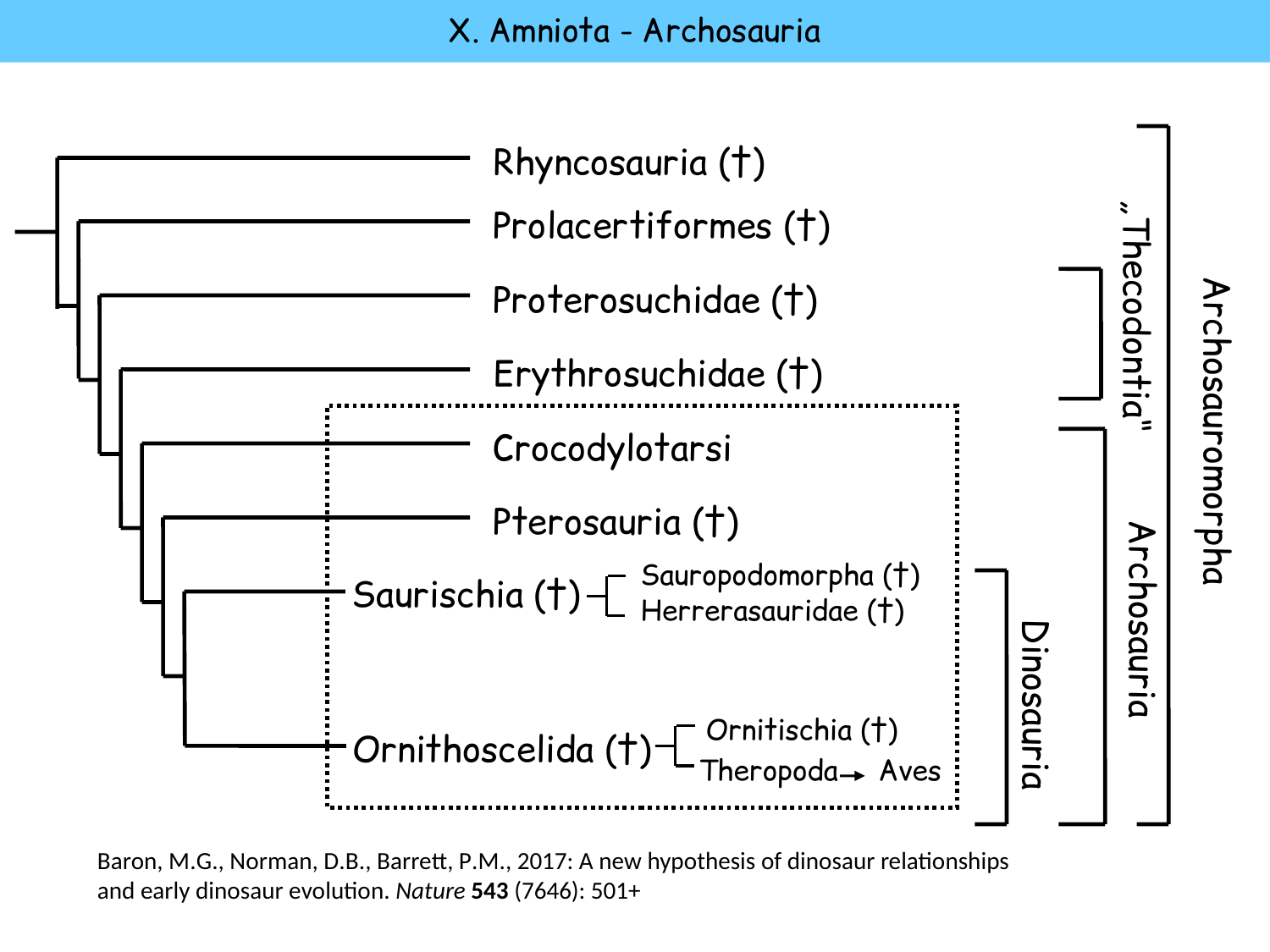

X. Amniota - Archosauria

Rhyncosauria (†)

„Thecodontia“
Prolacertiformes (†)

Archosauromorpha

Proterosuchidae (†)

Erythrosuchidae (†)

Crocodylotarsi

Pterosauria (†)
Archosauria

Sauropodomorpha (†)
Saurischia (†)

Herrerasauridae (†)

Dinosauria

Ornitischia (†)
Ornithoscelida (†)

Theropoda
Aves

Baron, M.G., Norman, D.B., Barrett, P.M., 2017: A new hypothesis of dinosaur relationships and early dinosaur evolution. Nature 543 (7646): 501+